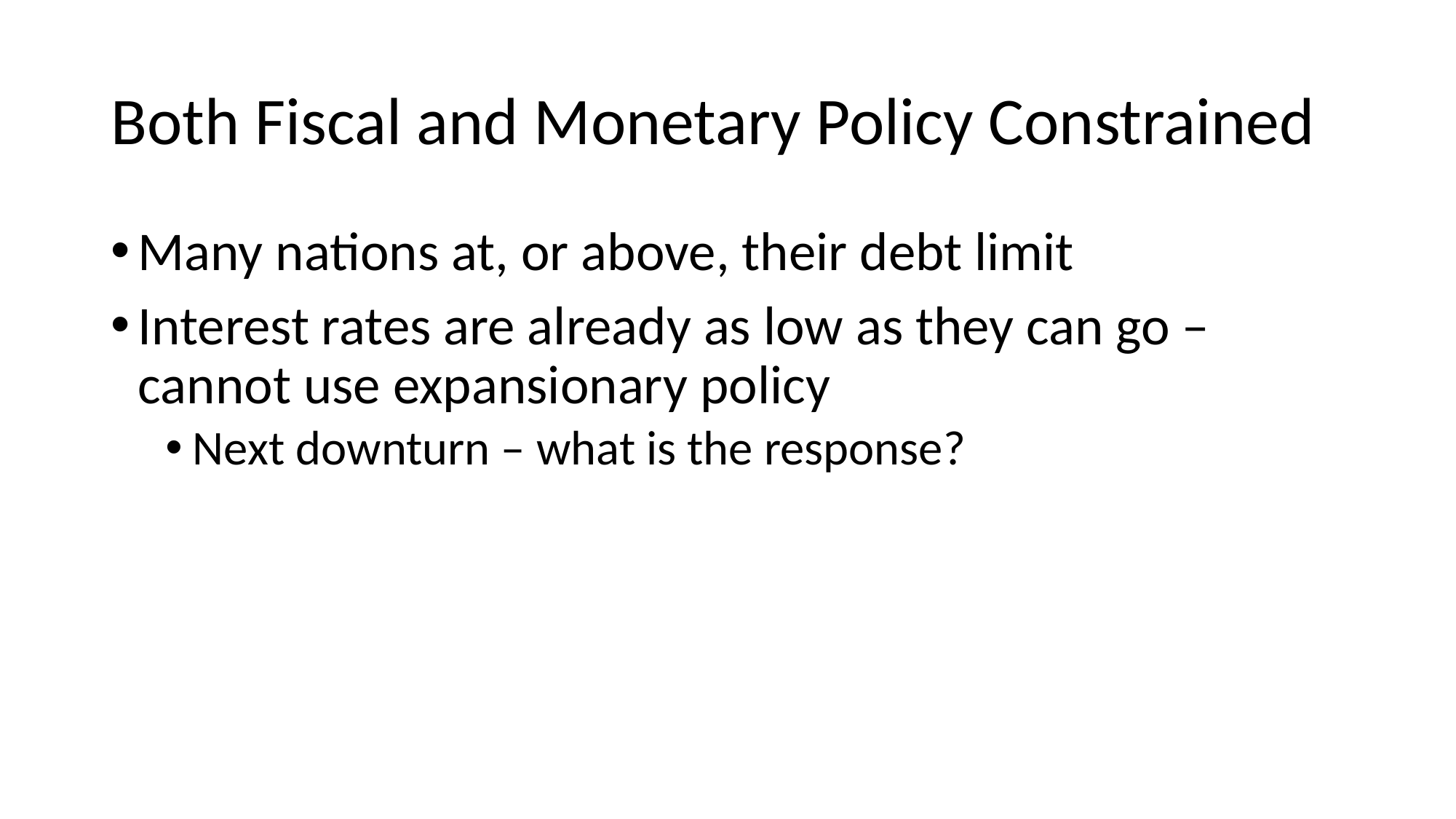

# Both Fiscal and Monetary Policy Constrained
Many nations at, or above, their debt limit
Interest rates are already as low as they can go – cannot use expansionary policy
Next downturn – what is the response?